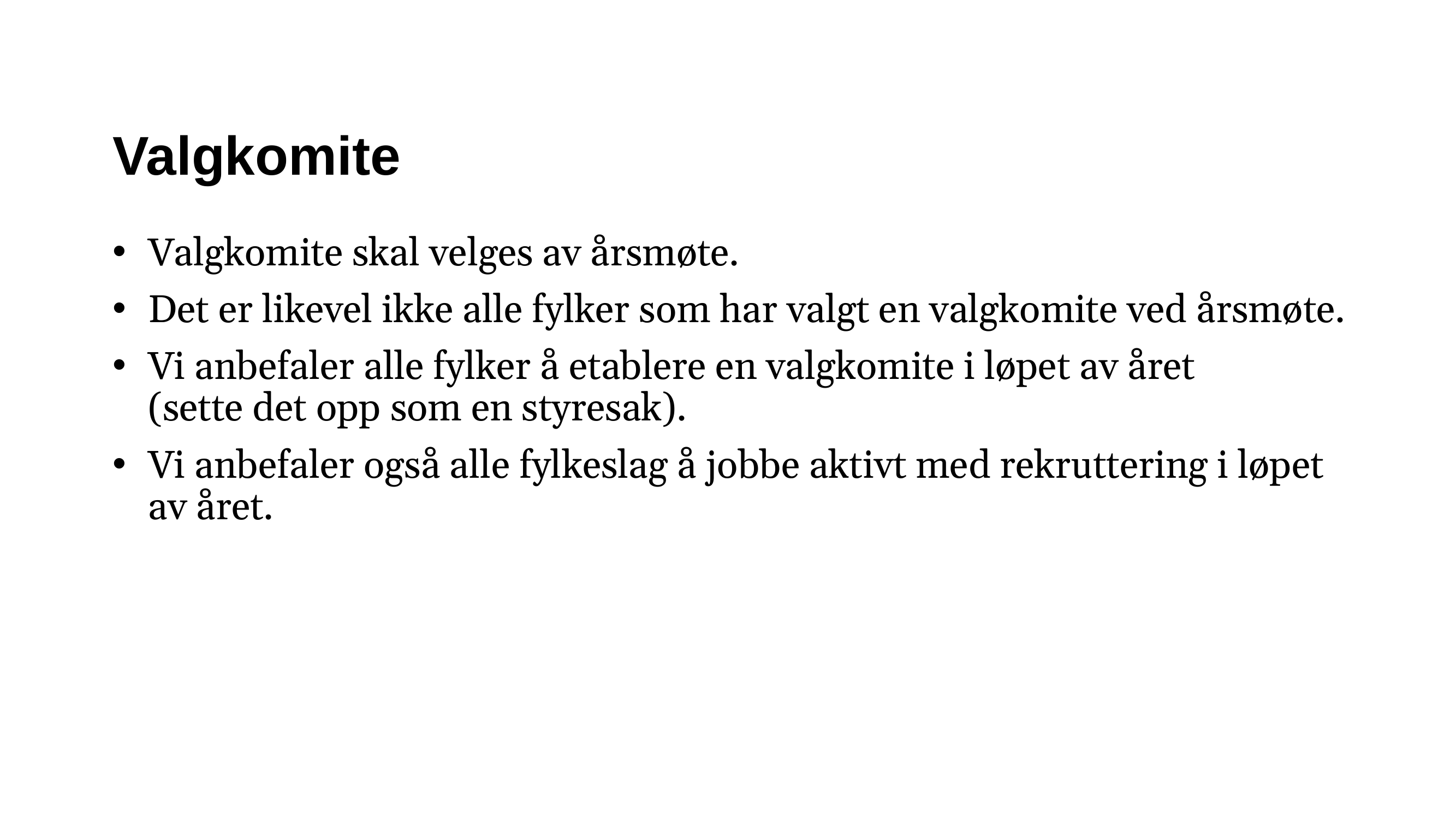

# Valgkomite
Valgkomite skal velges av årsmøte.
Det er likevel ikke alle fylker som har valgt en valgkomite ved årsmøte.
Vi anbefaler alle fylker å etablere en valgkomite i løpet av året
(sette det opp som en styresak).
Vi anbefaler også alle fylkeslag å jobbe aktivt med rekruttering i løpet av året.